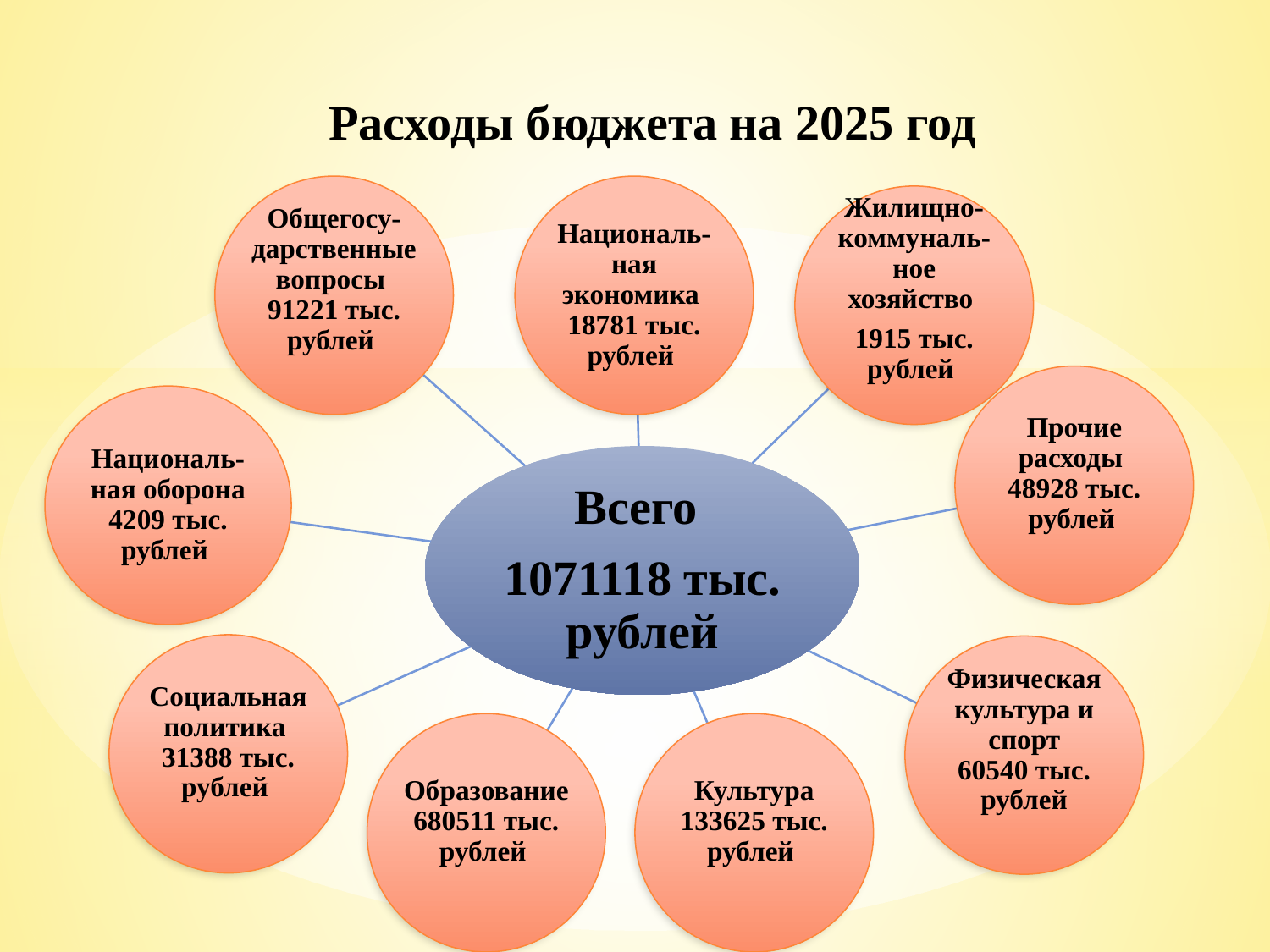

# Расходы бюджета на 2025 год
Всего
1071118 тыс. рублей

Общегосу-дарственные вопросы
91221 тыс. рублей

Националь-ная оборона
4209 тыс. рублей

Жилищно-коммуналь-ное хозяйство
1915 тыс. рублей

Прочие расходы
48928 тыс. рублей

Физическая культура и спорт
60540 тыс. рублей

Культура
133625 тыс. рублей

Образование
680511 тыс. рублей

Социальная политика
31388 тыс. рублей

Националь-ная экономика
18781 тыс. рублей